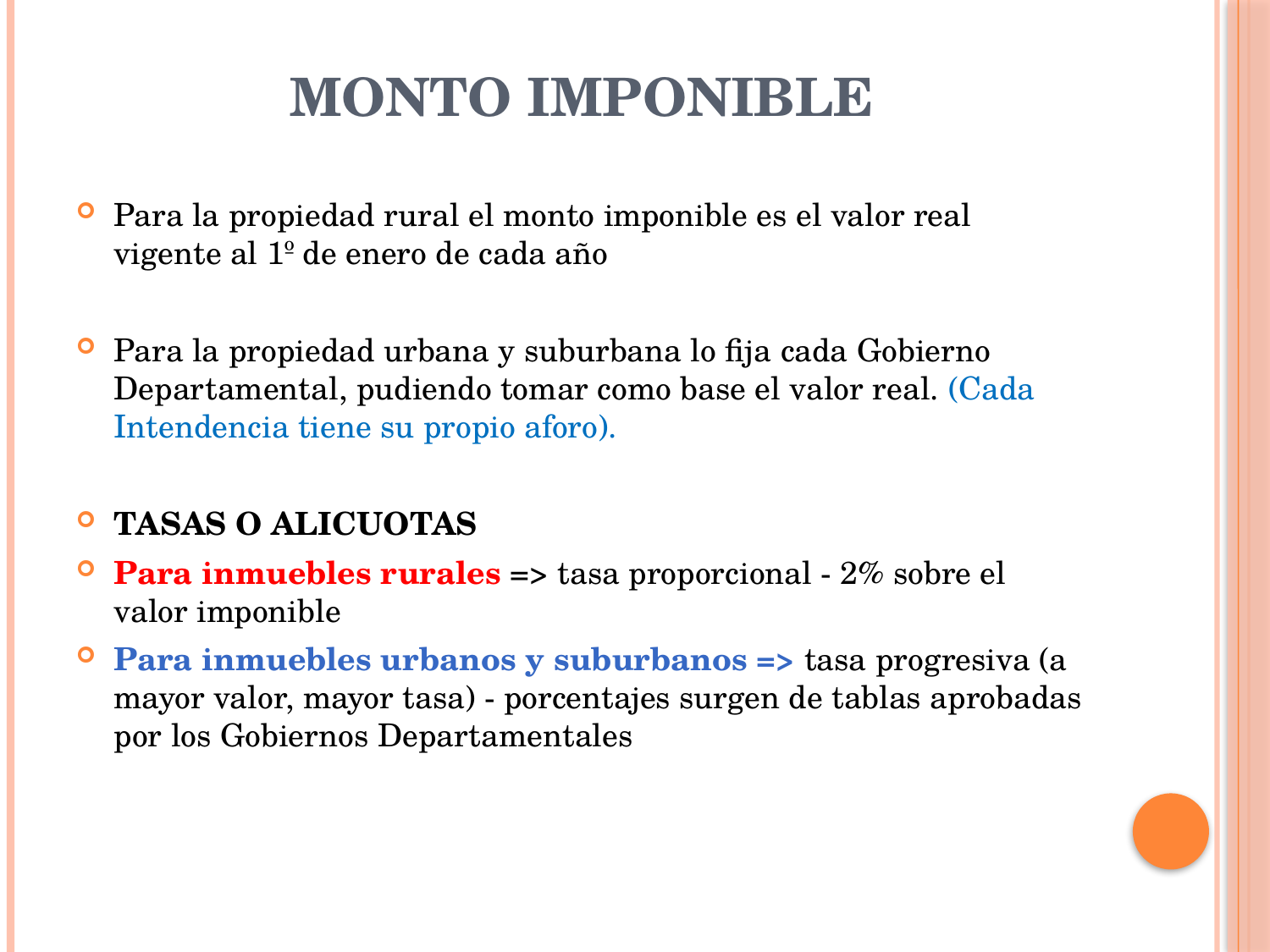

# MONTO IMPONIBLE
Para la propiedad rural el monto imponible es el valor real vigente al 1º de enero de cada año

Para la propiedad urbana y suburbana lo fija cada Gobierno Departamental, pudiendo tomar como base el valor real. (Cada Intendencia tiene su propio aforo).

TASAS O ALICUOTAS
Para inmuebles rurales => tasa proporcional - 2% sobre el valor imponible
Para inmuebles urbanos y suburbanos => tasa progresiva (a mayor valor, mayor tasa) - porcentajes surgen de tablas aprobadas por los Gobiernos Departamentales